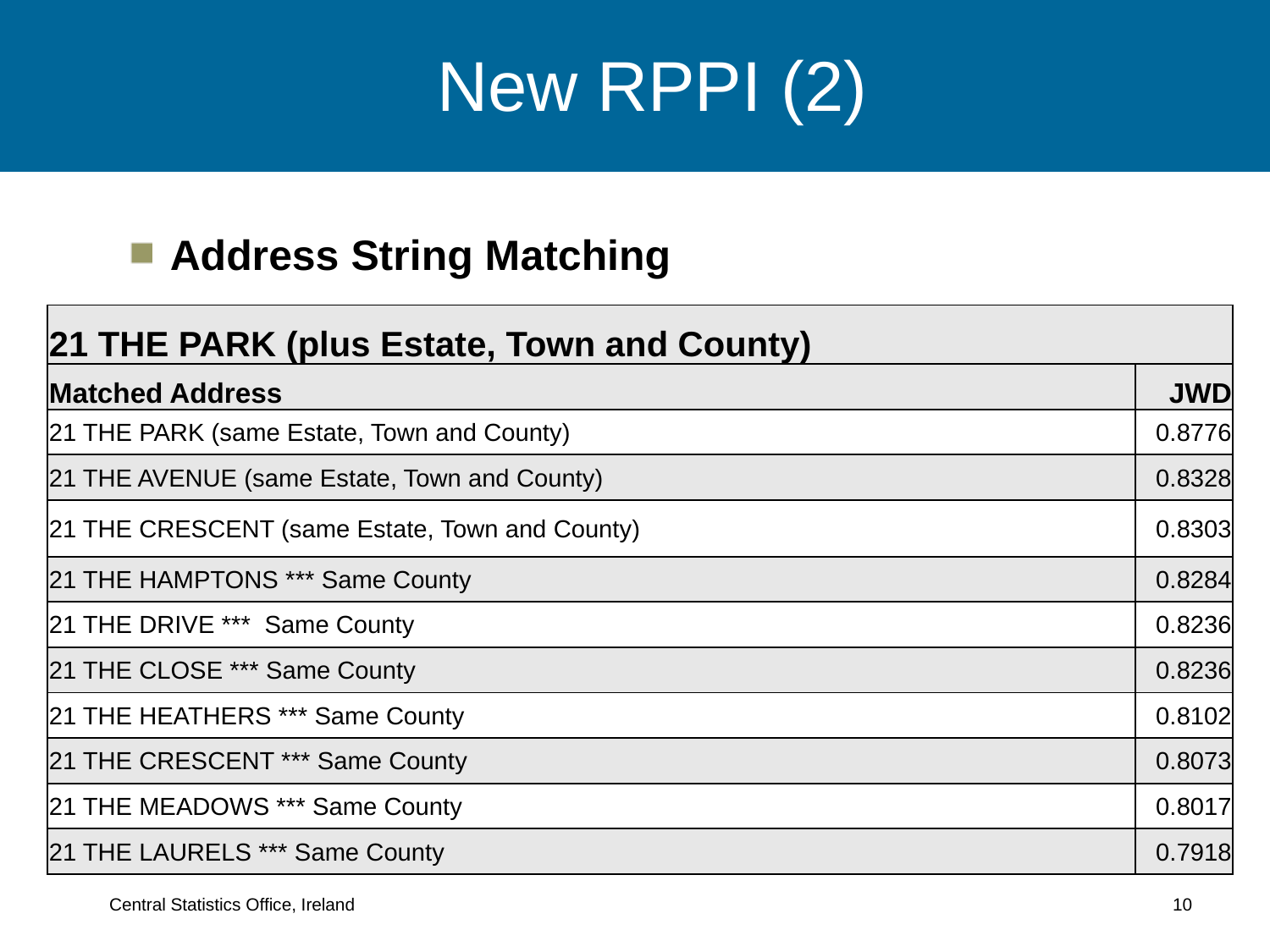

# New RPPI (2)
Address String Matching

| 21 THE PARK (plus Estate, Town and County) |  |
| --- | --- |
| Matched Address | JWD |
| 21 THE PARK (same Estate, Town and County) | 0.8776 |
| 21 THE AVENUE (same Estate, Town and County) | 0.8328 |
| 21 THE CRESCENT (same Estate, Town and County) | 0.8303 |
| 21 THE HAMPTONS \*\*\* Same County | 0.8284 |
| 21 THE DRIVE \*\*\* Same County | 0.8236 |
| 21 THE CLOSE \*\*\* Same County | 0.8236 |
| 21 THE HEATHERS \*\*\* Same County | 0.8102 |
| 21 THE CRESCENT \*\*\* Same County | 0.8073 |
| 21 THE MEADOWS \*\*\* Same County | 0.8017 |
| 21 THE LAURELS \*\*\* Same County | 0.7918 |
Central Statistics Office, Ireland                                                                                                                                                                        10